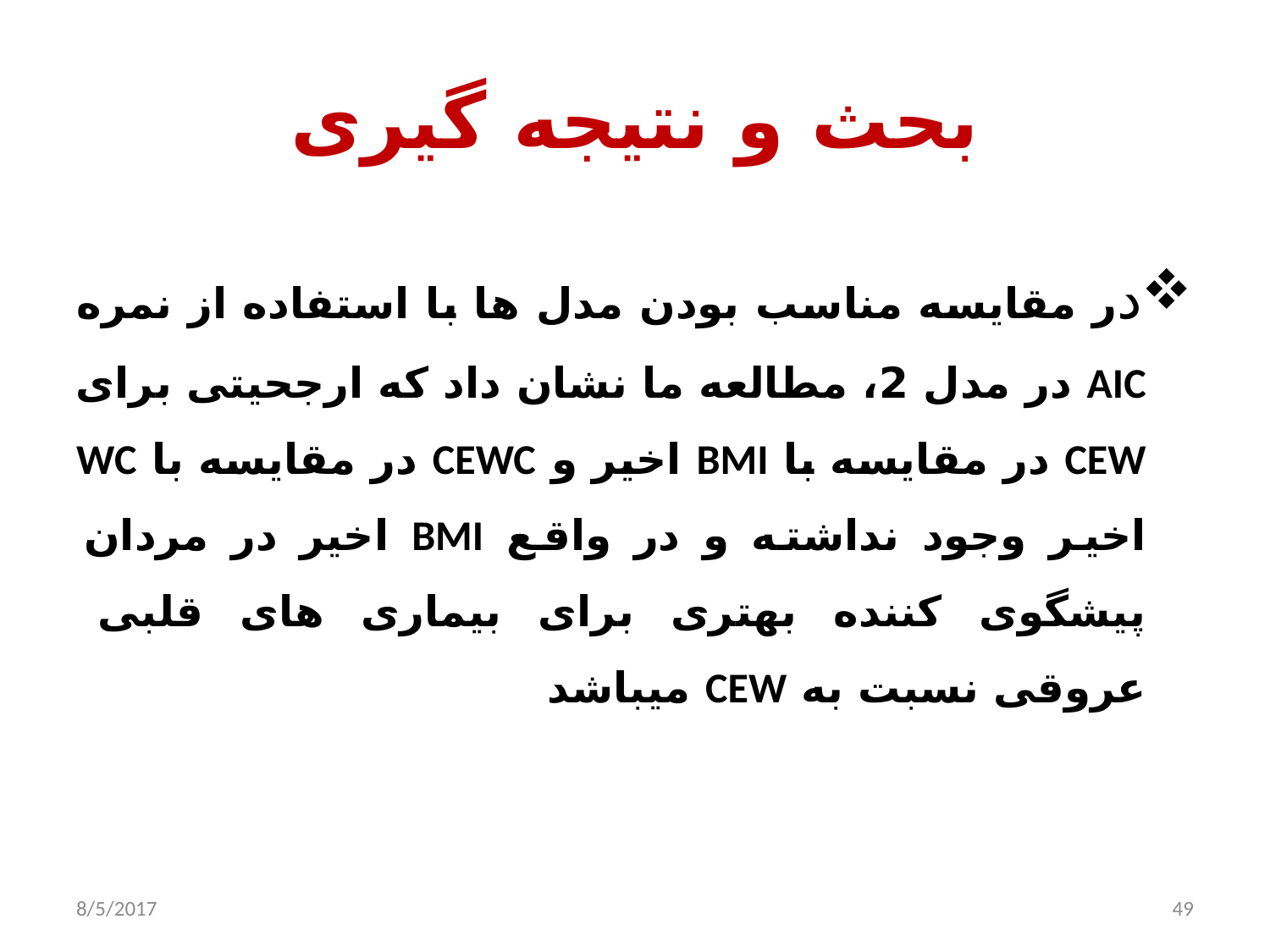

# بحث و نتیجه گیری
در مقایسه مناسب بودن مدل ها با استفاده از نمره AIC در مدل 2، مطالعه ما نشان داد که ارجحیتی برای CEW در مقایسه با BMI اخیر و CEWC در مقایسه با WC اخیر وجود نداشته و در واقع BMI اخیر در مردان پیشگوی کننده بهتری برای بیماری های قلبی عروقی نسبت به CEW میباشد
8/5/2017
49